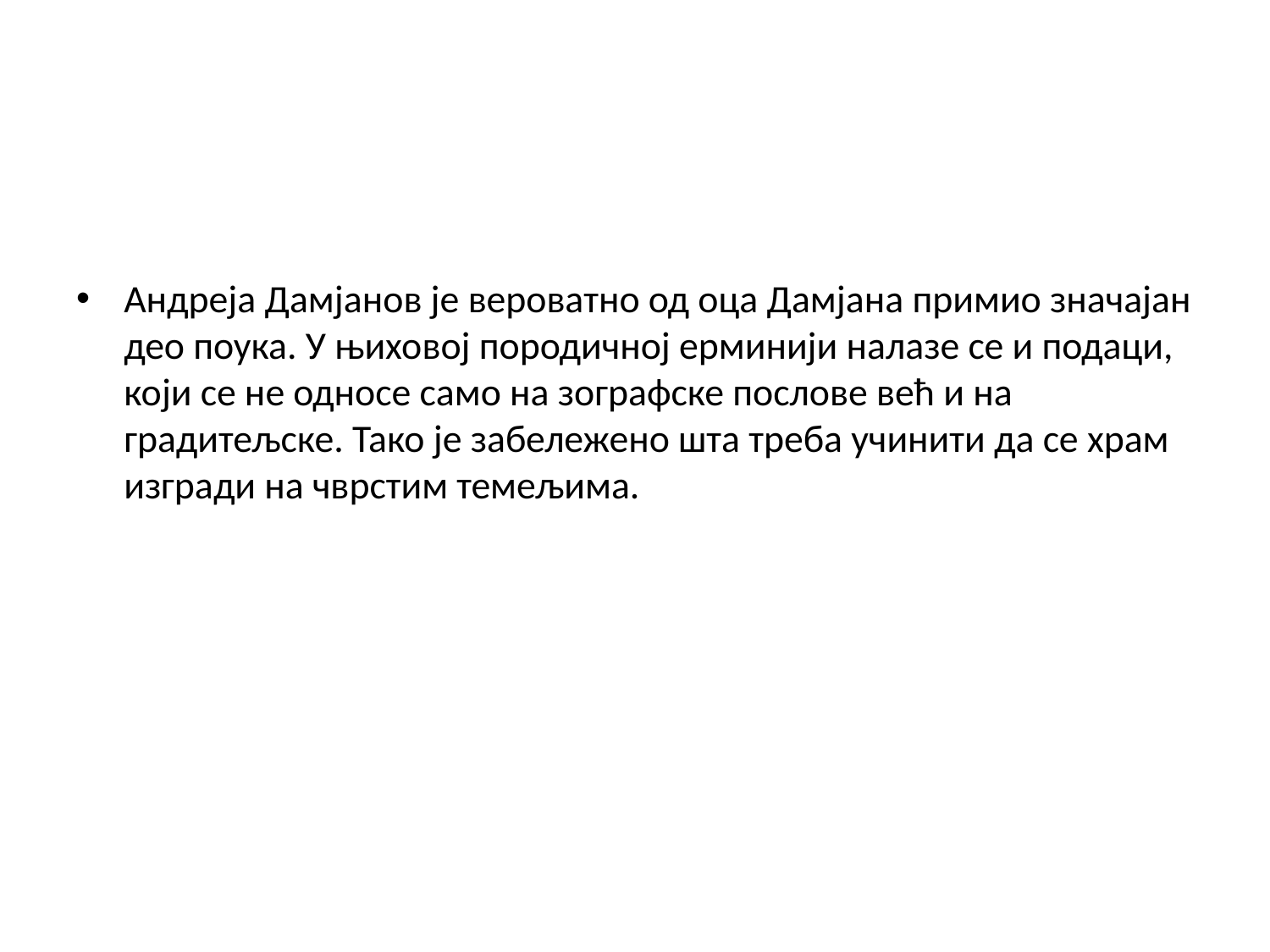

Андреја Дамјанов је вероватно од оца Дамјана примио значајан део поука. У њиховој породичној ерминији налазе се и подаци, који се не односе само на зографске послове већ и на градитељске. Тако је забележено шта треба учинити да се храм изгради на чврстим темељима.